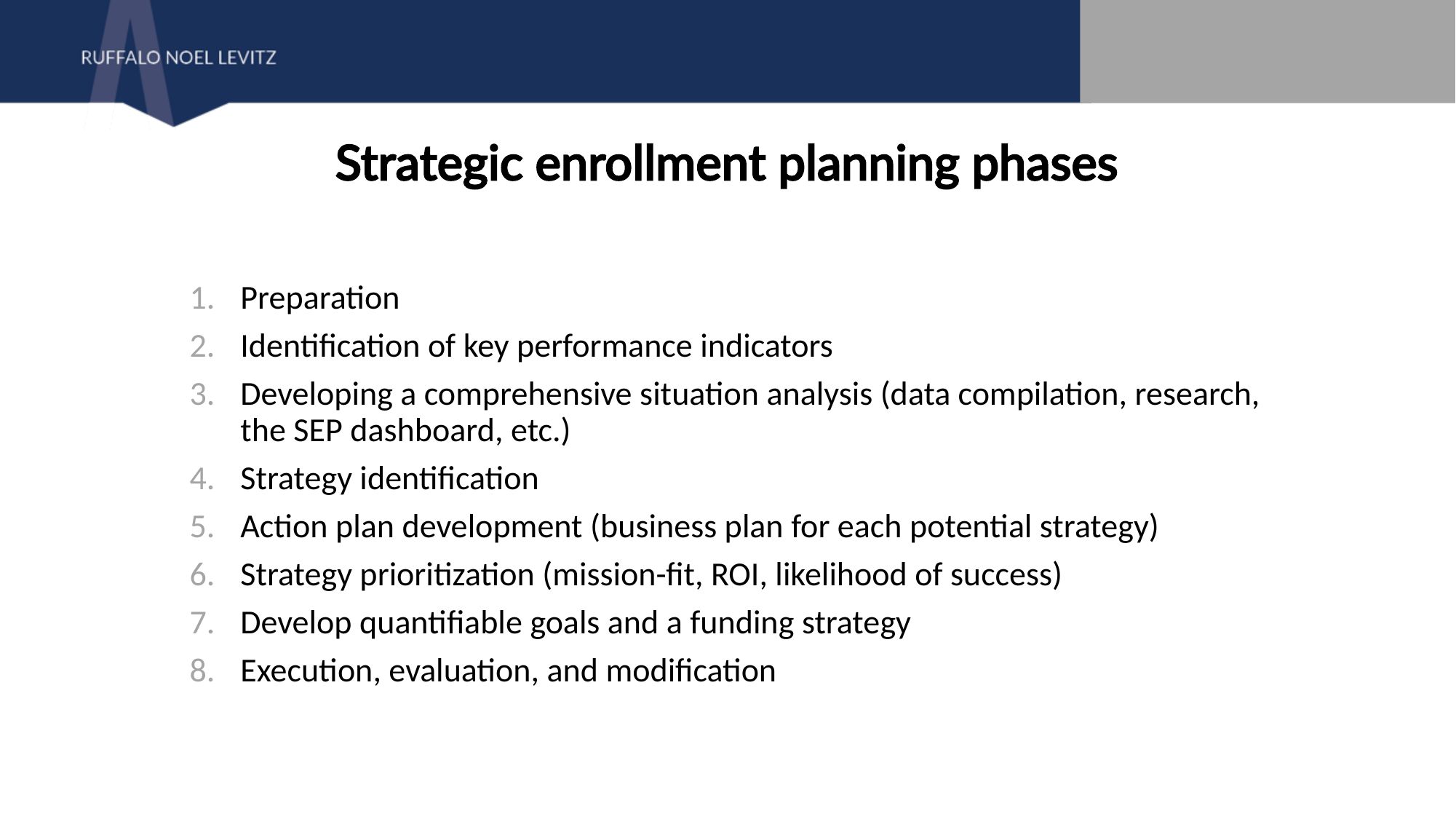

Strategic enrollment planning phases
Preparation
Identification of key performance indicators
Developing a comprehensive situation analysis (data compilation, research, the SEP dashboard, etc.)
Strategy identification
Action plan development (business plan for each potential strategy)
Strategy prioritization (mission-fit, ROI, likelihood of success)
Develop quantifiable goals and a funding strategy
Execution, evaluation, and modification